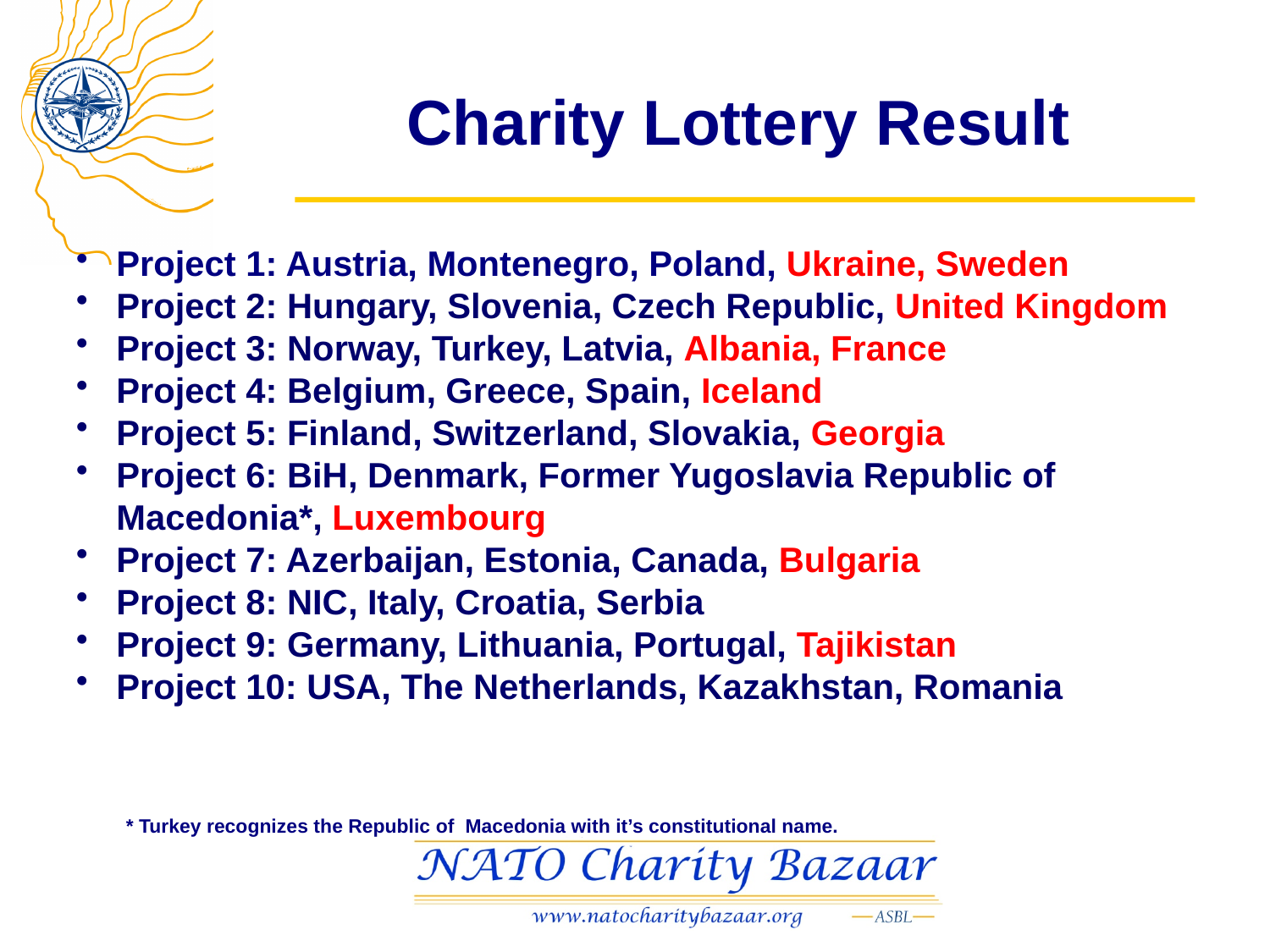

# Charity Lottery Result

Project 1: Austria, Montenegro, Poland, Ukraine, Sweden
Project 2: Hungary, Slovenia, Czech Republic, United Kingdom
Project 3: Norway, Turkey, Latvia, Albania, France
Project 4: Belgium, Greece, Spain, Iceland
Project 5: Finland, Switzerland, Slovakia, Georgia
Project 6: BiH, Denmark, Former Yugoslavia Republic of Macedonia*, Luxembourg
Project 7: Azerbaijan, Estonia, Canada, Bulgaria
Project 8: NIC, Italy, Croatia, Serbia
Project 9: Germany, Lithuania, Portugal, Tajikistan
Project 10: USA, The Netherlands, Kazakhstan, Romania
* Turkey recognizes the Republic of  Macedonia with it’s constitutional name.